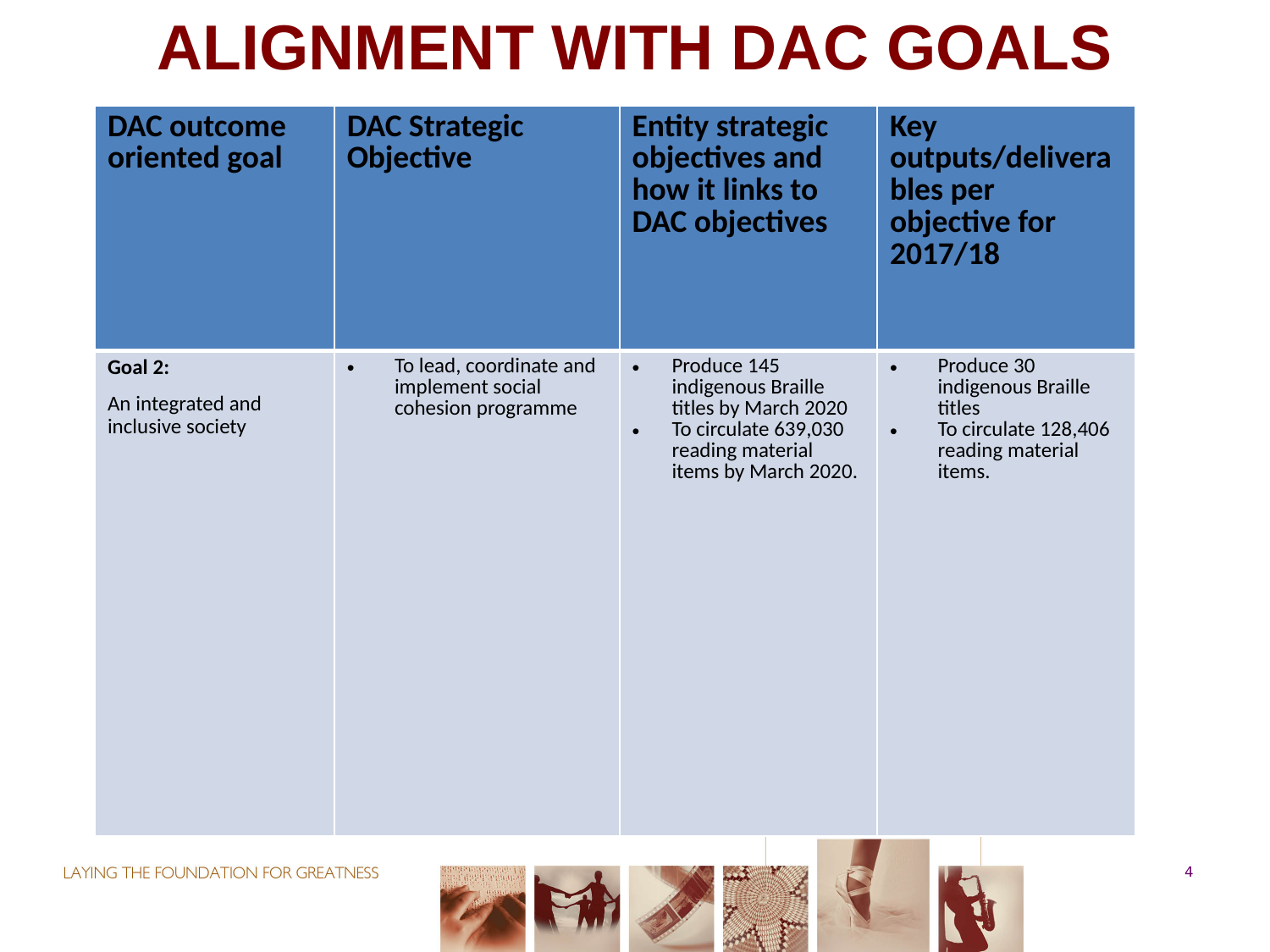

# ALIGNMENT WITH DAC GOALS
| DAC outcome oriented goal | DAC Strategic Objective | Entity strategic objectives and how it links to DAC objectives | Key outputs/deliverables per objective for 2017/18 |
| --- | --- | --- | --- |
| Goal 2: An integrated and inclusive society | To lead, coordinate and implement social cohesion programme | Produce 145 indigenous Braille titles by March 2020 To circulate 639,030 reading material items by March 2020. | Produce 30 indigenous Braille titles To circulate 128,406 reading material items. |
4